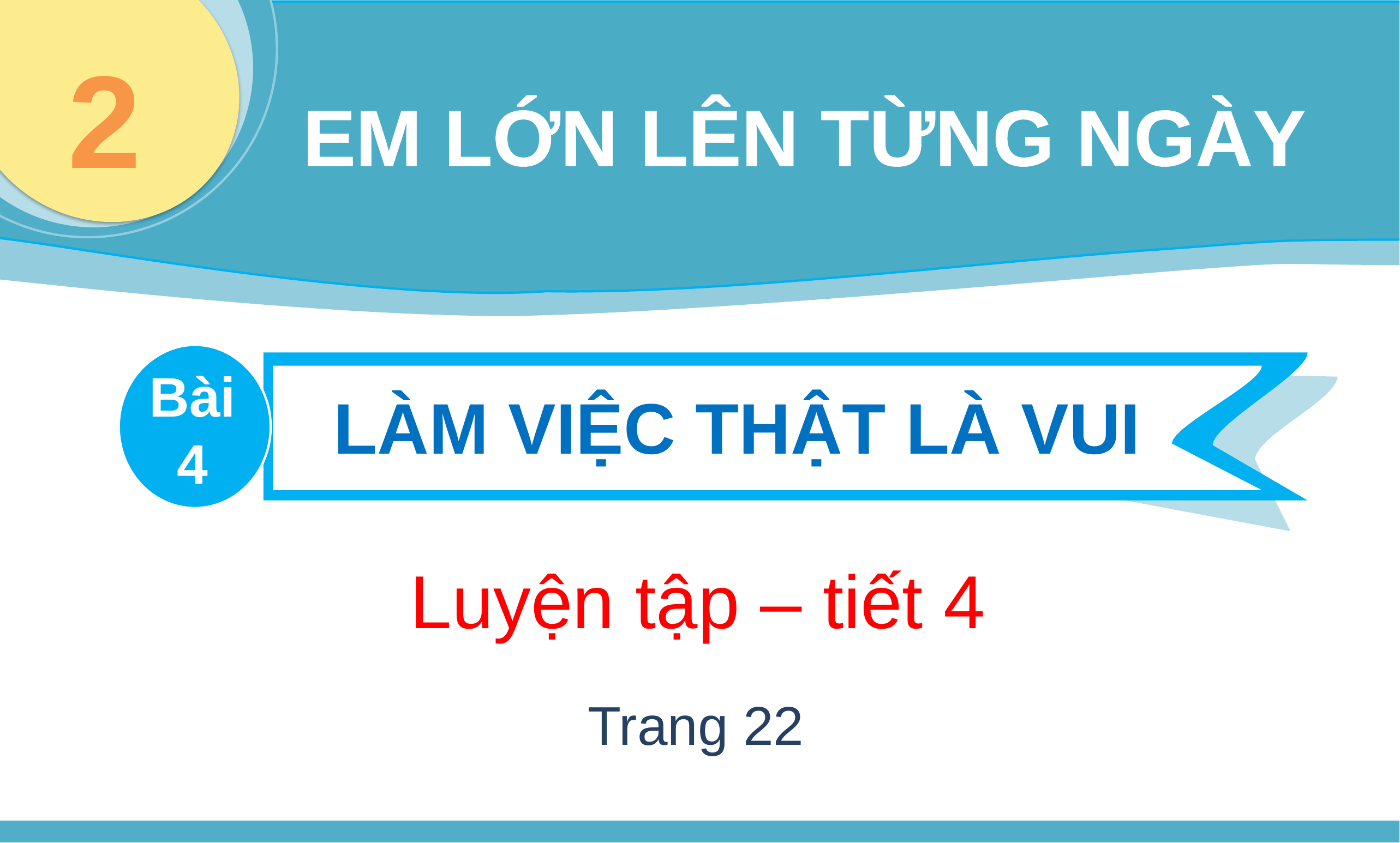

2
EM LỚN LÊN TỪNG NGÀY

Bài
4
LÀM VIỆC THẬT LÀ VUI
Luyện tập – tiết 4
Trang 22